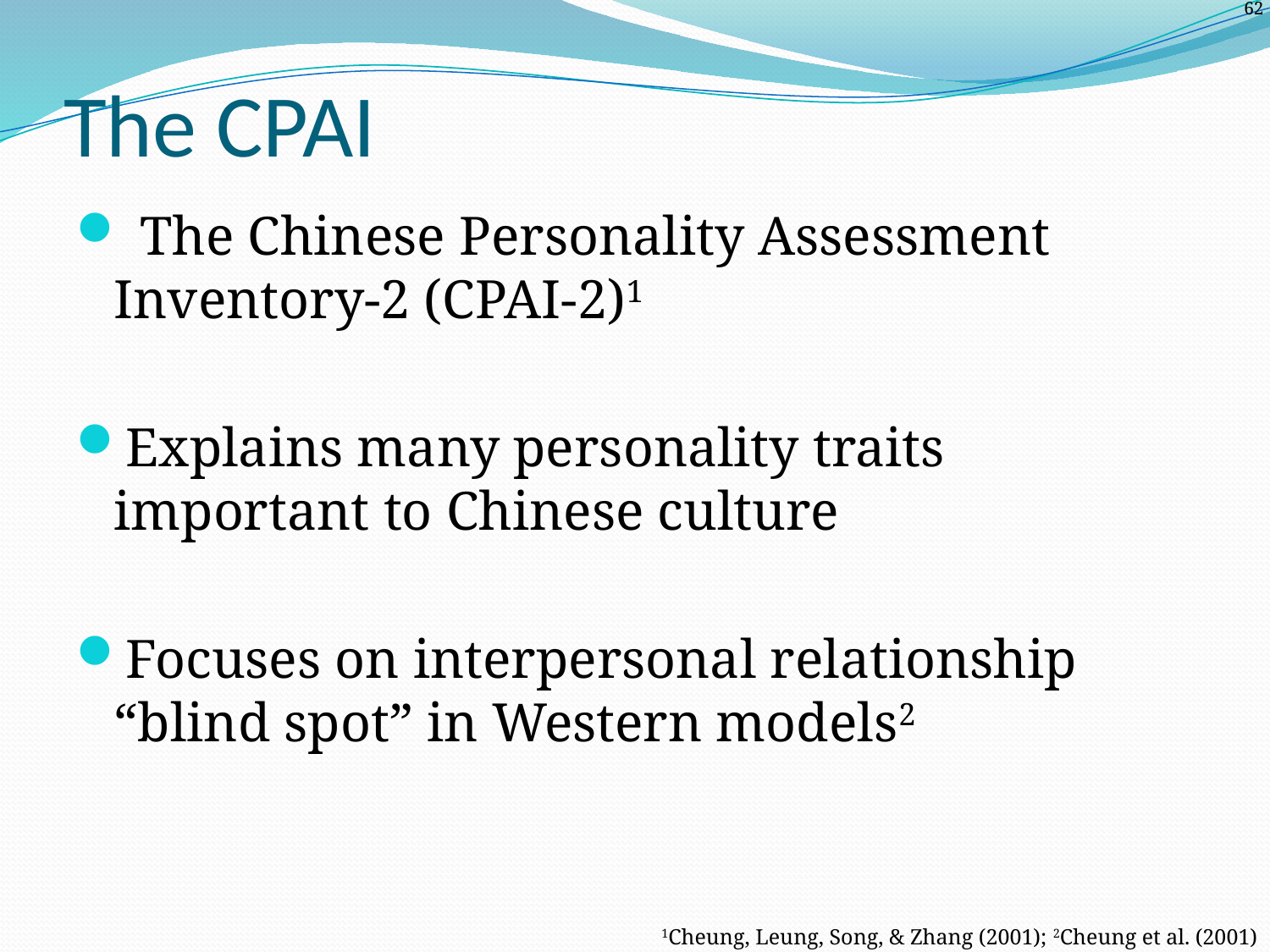

# The CPAI
 The Chinese Personality Assessment Inventory-2 (CPAI-2)1

Explains many personality traits important to Chinese culture

Focuses on interpersonal relationship “blind spot” in Western models2
1Cheung, Leung, Song, & Zhang (2001); 2Cheung et al. (2001)